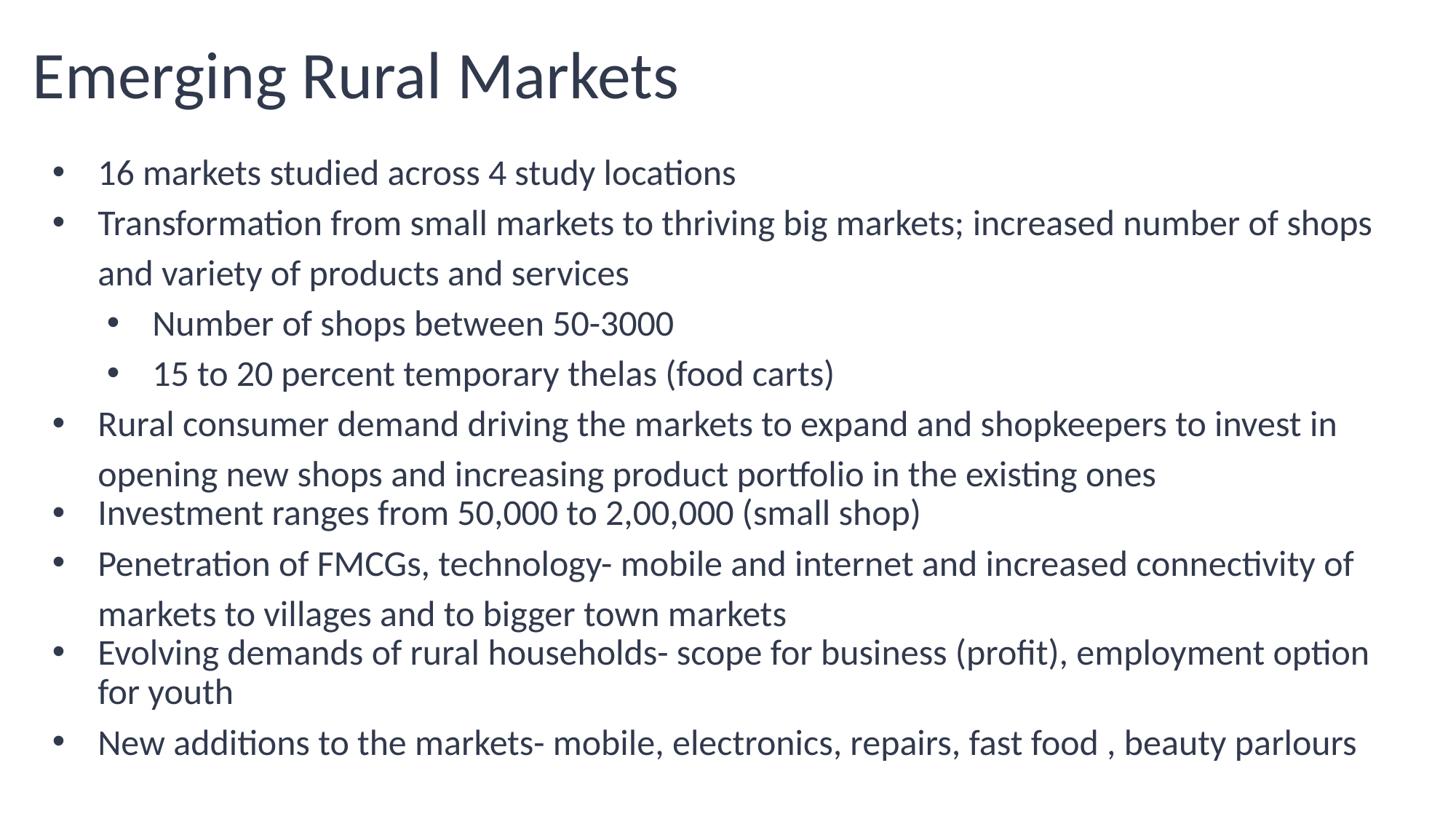

# Emerging Rural Markets
16 markets studied across 4 study locations
Transformation from small markets to thriving big markets; increased number of shops and variety of products and services
Number of shops between 50-3000
15 to 20 percent temporary thelas (food carts)
Rural consumer demand driving the markets to expand and shopkeepers to invest in opening new shops and increasing product portfolio in the existing ones
Investment ranges from 50,000 to 2,00,000 (small shop)
Penetration of FMCGs, technology- mobile and internet and increased connectivity of markets to villages and to bigger town markets
Evolving demands of rural households- scope for business (profit), employment option for youth
New additions to the markets- mobile, electronics, repairs, fast food , beauty parlours